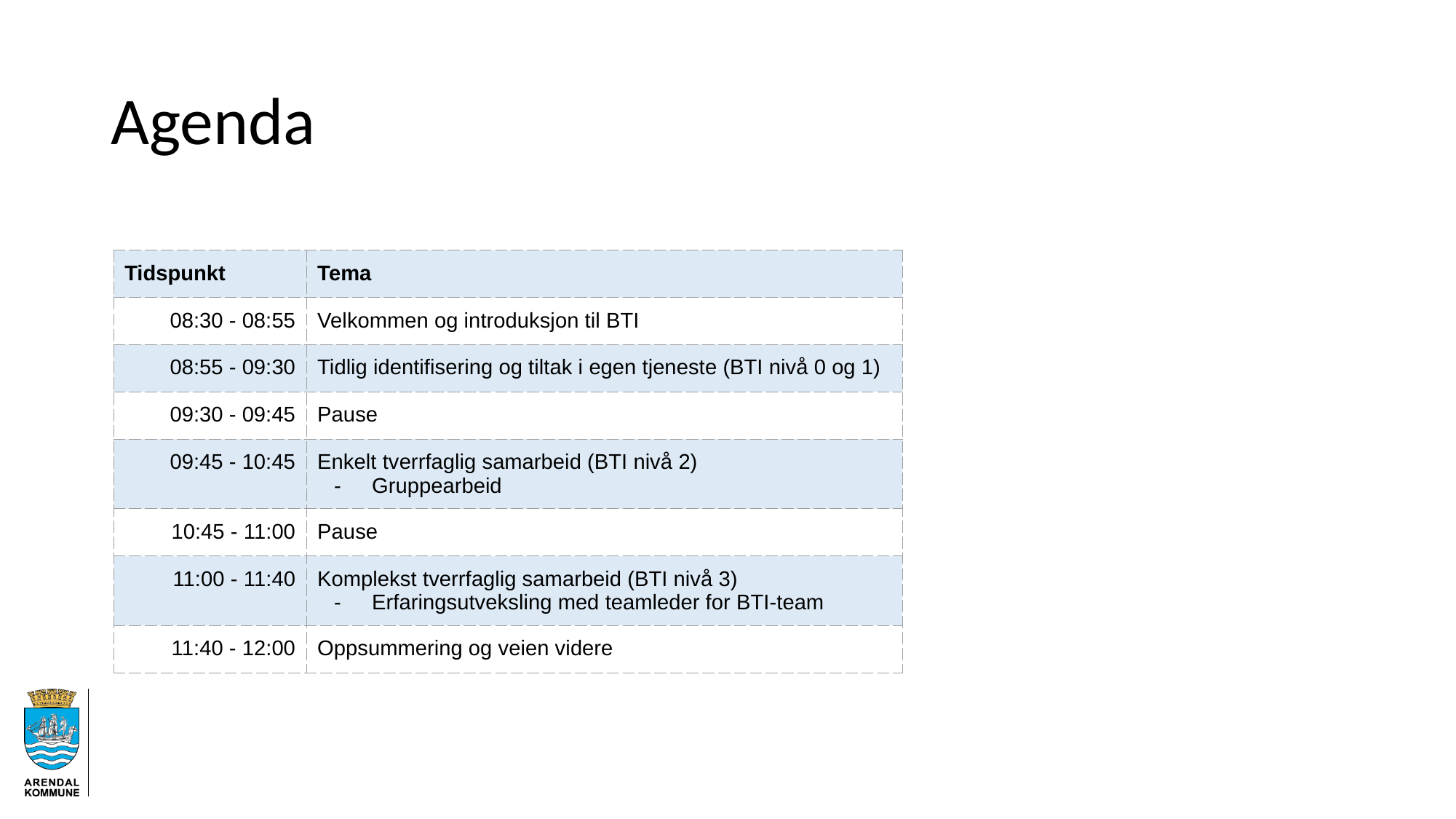

# Agenda
| Tidspunkt | Tema |
| --- | --- |
| 08:30 - 08:55 | Velkommen og introduksjon til BTI |
| 08:55 - 09:30 | Tidlig identifisering og tiltak i egen tjeneste (BTI nivå 0 og 1) |
| 09:30 - 09:45 | Pause |
| 09:45 - 10:45 | Enkelt tverrfaglig samarbeid (BTI nivå 2) Gruppearbeid |
| 10:45 - 11:00 | Pause |
| 11:00 - 11:40 | Komplekst tverrfaglig samarbeid (BTI nivå 3) Erfaringsutveksling med teamleder for BTI-team |
| 11:40 - 12:00 | Oppsummering og veien videre |